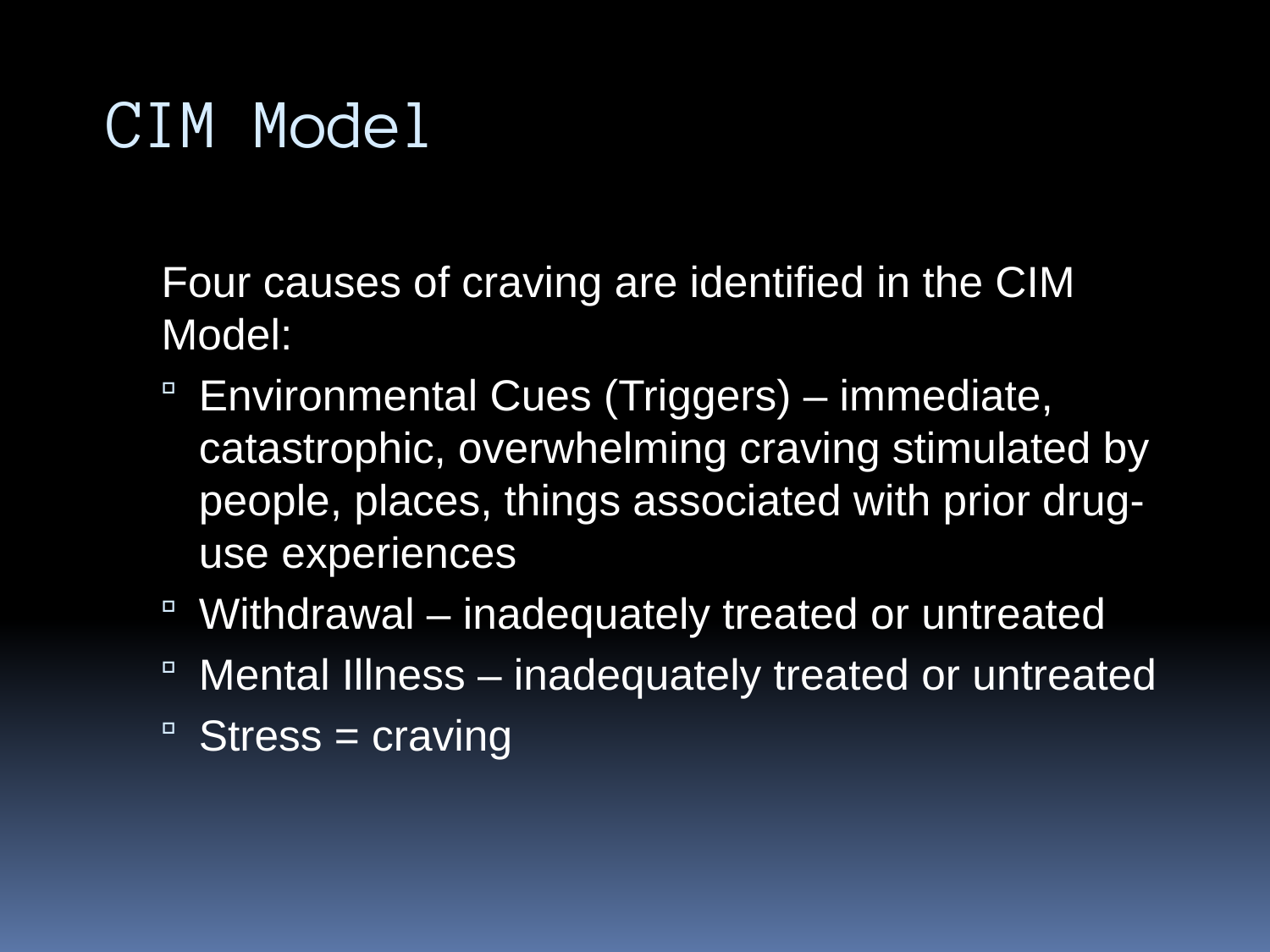

CIM Model
Four causes of craving are identified in the CIM Model:
Environmental Cues (Triggers) – immediate, catastrophic, overwhelming craving stimulated by people, places, things associated with prior drug-use experiences
Withdrawal – inadequately treated or untreated
Mental Illness – inadequately treated or untreated
Stress = craving